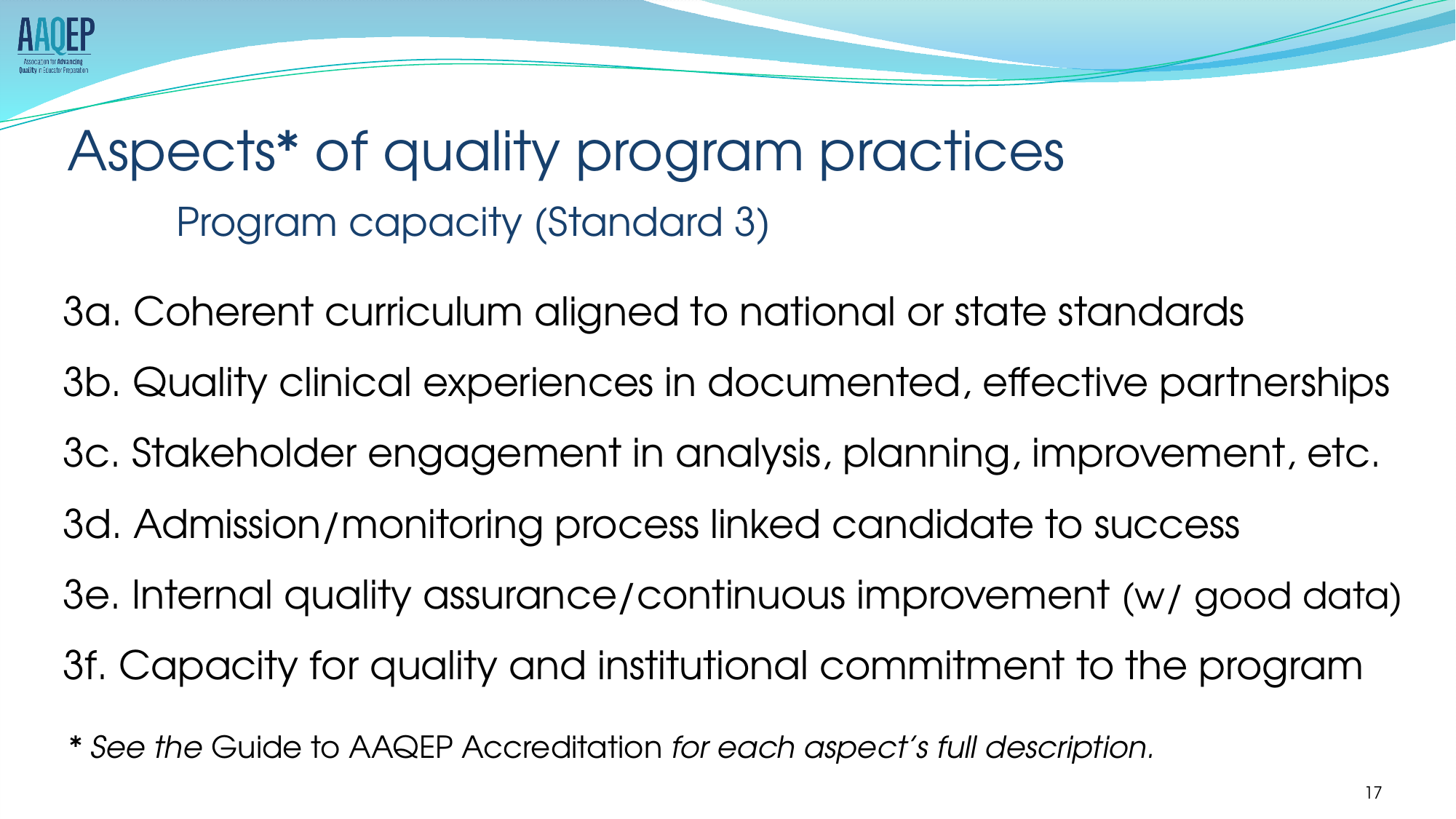

# Aspects* of quality program practices Program capacity (Standard 3)
3a. Coherent curriculum aligned to national or state standards
3b. Quality clinical experiences in documented, effective partnerships
3c. Stakeholder engagement in analysis, planning, improvement, etc.
3d. Admission/monitoring process linked candidate to success
3e. Internal quality assurance/continuous improvement (w/ good data)
3f. Capacity for quality and institutional commitment to the program

* See the Guide to AAQEP Accreditation for each aspect’s full description.
17